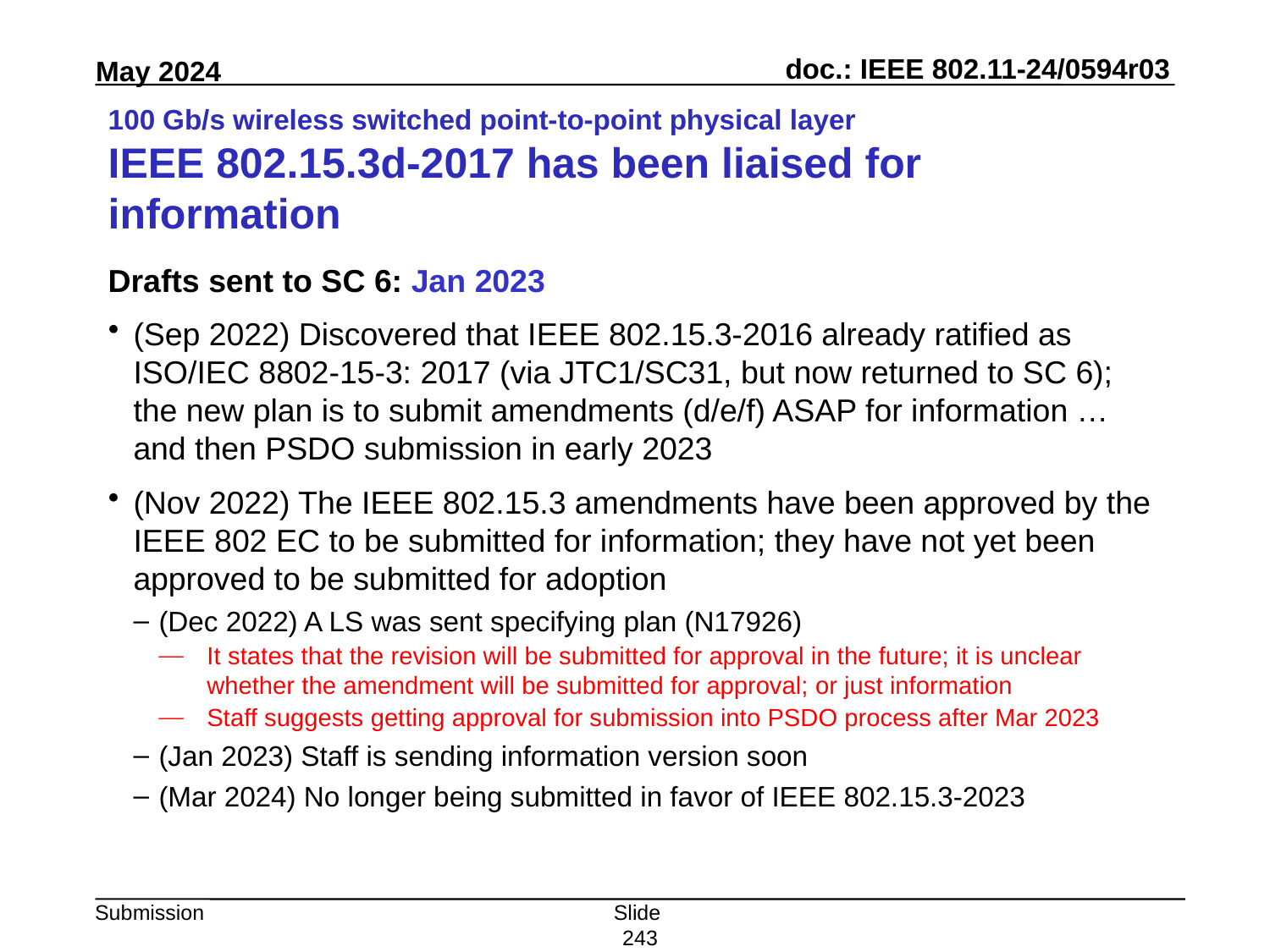

# 100 Gb/s wireless switched point-to-point physical layer IEEE 802.15.3d-2017 has been liaised for information
Drafts sent to SC 6: Jan 2023
(Sep 2022) Discovered that IEEE 802.15.3-2016 already ratified as ISO/IEC 8802-15-3: 2017 (via JTC1/SC31, but now returned to SC 6); the new plan is to submit amendments (d/e/f) ASAP for information … and then PSDO submission in early 2023
(Nov 2022) The IEEE 802.15.3 amendments have been approved by the IEEE 802 EC to be submitted for information; they have not yet been approved to be submitted for adoption
(Dec 2022) A LS was sent specifying plan (N17926)
It states that the revision will be submitted for approval in the future; it is unclear whether the amendment will be submitted for approval; or just information
Staff suggests getting approval for submission into PSDO process after Mar 2023
(Jan 2023) Staff is sending information version soon
(Mar 2024) No longer being submitted in favor of IEEE 802.15.3-2023
Slide 243
Peter Yee, AKAYLA